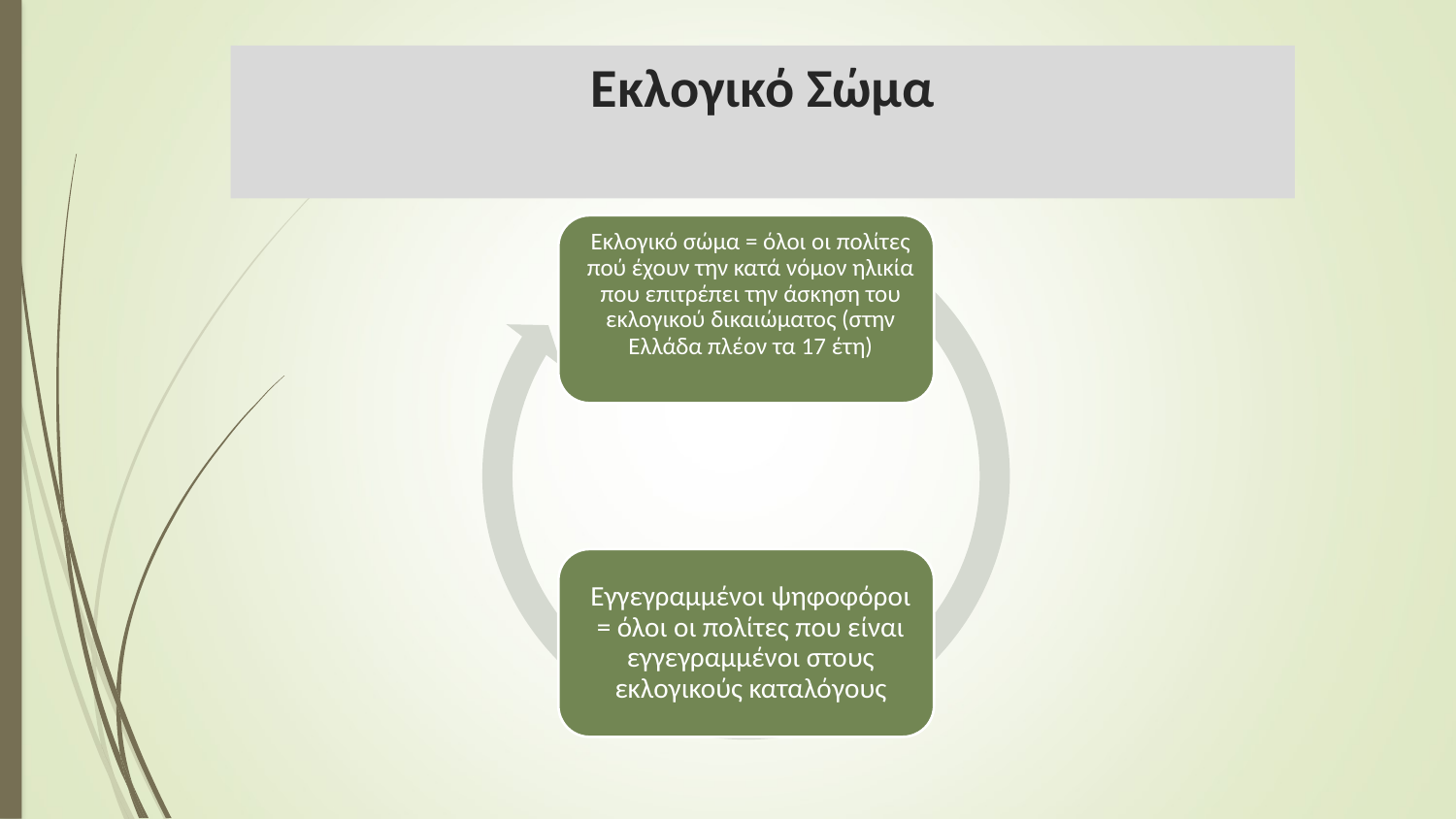

# Εκλογικό Σώμα
Εκλογικό σώμα = όλοι οι πολίτες πού έχουν την κατά νόμον ηλικία που επιτρέπει την άσκηση του εκλογικού δικαιώματος (στην Ελλάδα πλέον τα 17 έτη)

Εγγεγραμμένοι ψηφοφόροι = όλοι οι πολίτες που είναι εγγεγραμμένοι στους εκλογικούς καταλόγους